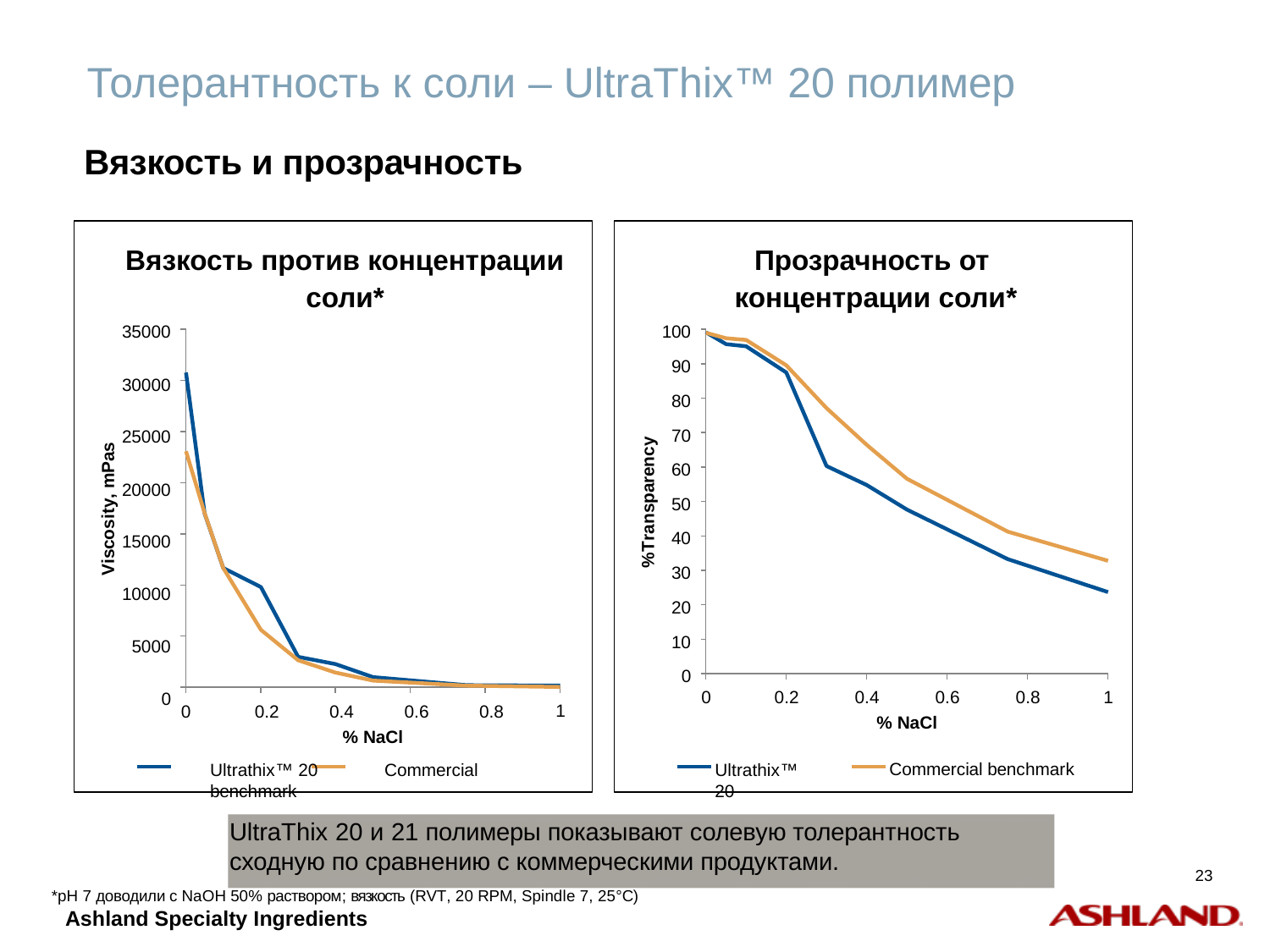

# Толерантность к соли – UltraThix™ 20 полимер
Вязкость и прозрачность

Вязкость против концентрации соли*
Прозрачность от  концентрации соли*
35000

30000

25000

20000

15000

10000

5000

0
100
90
80
70
60
50
40
30
20
10
0

%Transparency
Viscosity, mPas

0
0.2
0.4
0.6
0.8
1

0	0.2	0.4	0.6	0.8
% NaCl
Ultrathix™ 20	Commercial benchmark
1
% NaCl
Commercial benchmark
Ultrathix™ 20

UltraThix 20 и 21 полимеры показывают солевую толерантность сходную по сравнению с коммерческими продуктами.
*pH 7 доводили с NaOH 50% раствором; вязкость (RVT, 20 RPM, Spindle 7, 25°C)